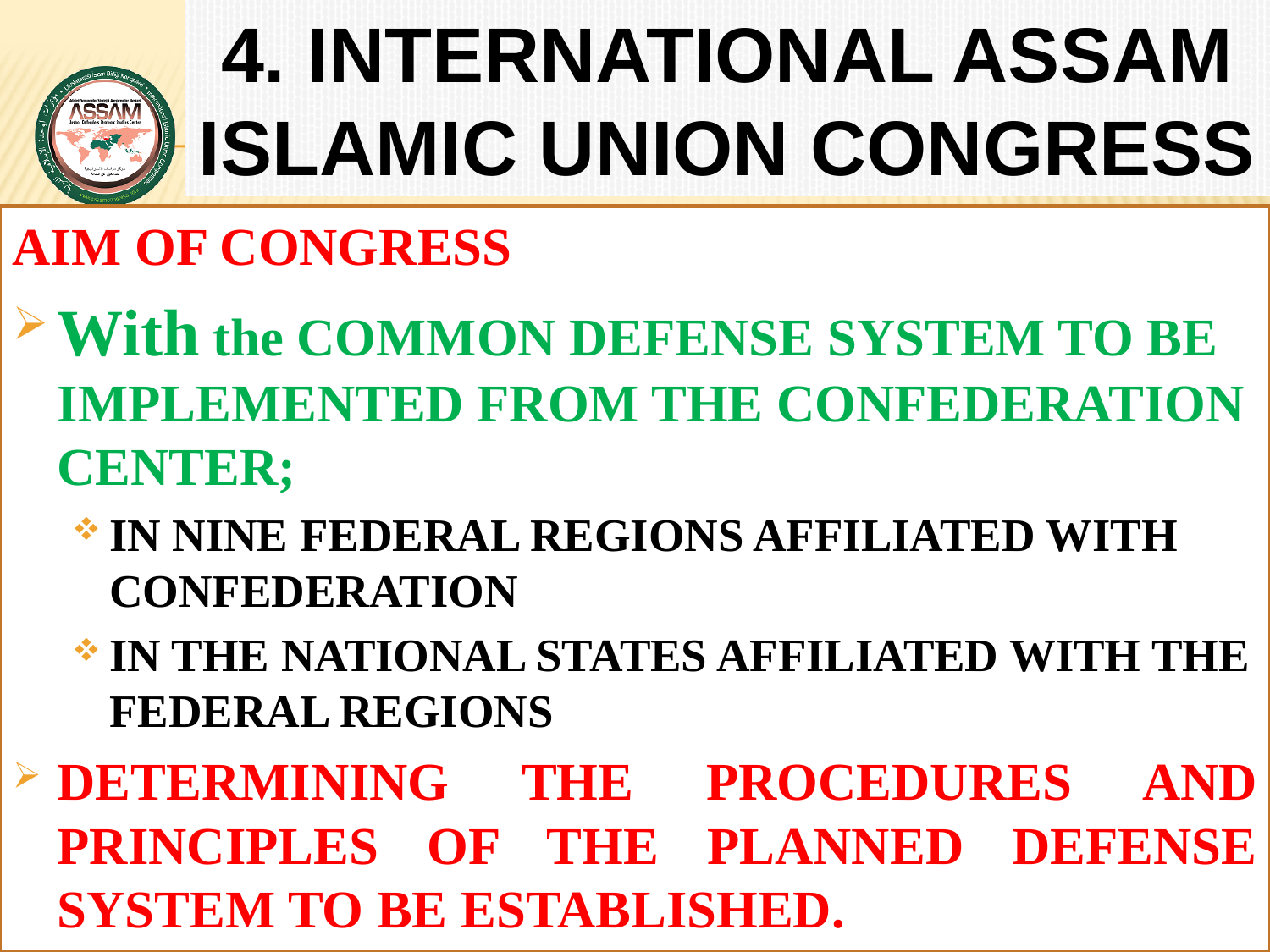

# 4. INTERNATIONAL ASSAM ISLAMIC UNION CONGRESS
www.assam.org.tr
AIM OF CONGRESS
With the COMMON DEFENSE SYSTEM TO BE IMPLEMENTED FROM THE CONFEDERATION CENTER;
IN NINE FEDERAL REGIONS AFFILIATED WITH CONFEDERATION
IN THE NATIONAL STATES AFFILIATED WITH THE FEDERAL REGIONS
DETERMINING THE PROCEDURES AND PRINCIPLES OF THE PLANNED DEFENSE SYSTEM TO BE ESTABLISHED.

41